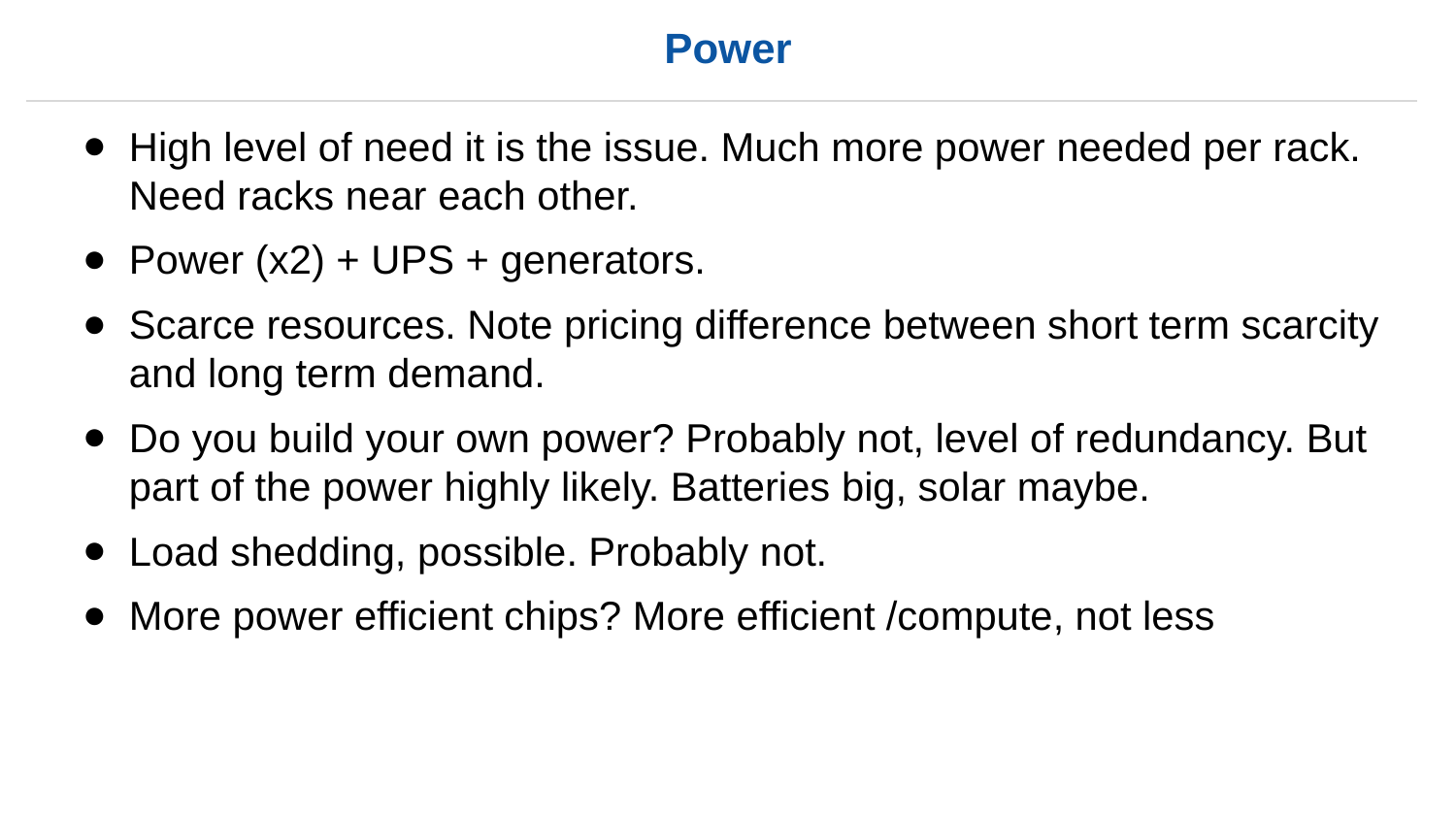

Power
High level of need it is the issue. Much more power needed per rack. Need racks near each other.
Power (x2) + UPS + generators.
Scarce resources. Note pricing difference between short term scarcity and long term demand.
Do you build your own power? Probably not, level of redundancy. But part of the power highly likely. Batteries big, solar maybe.
Load shedding, possible. Probably not.
More power efficient chips? More efficient /compute, not less